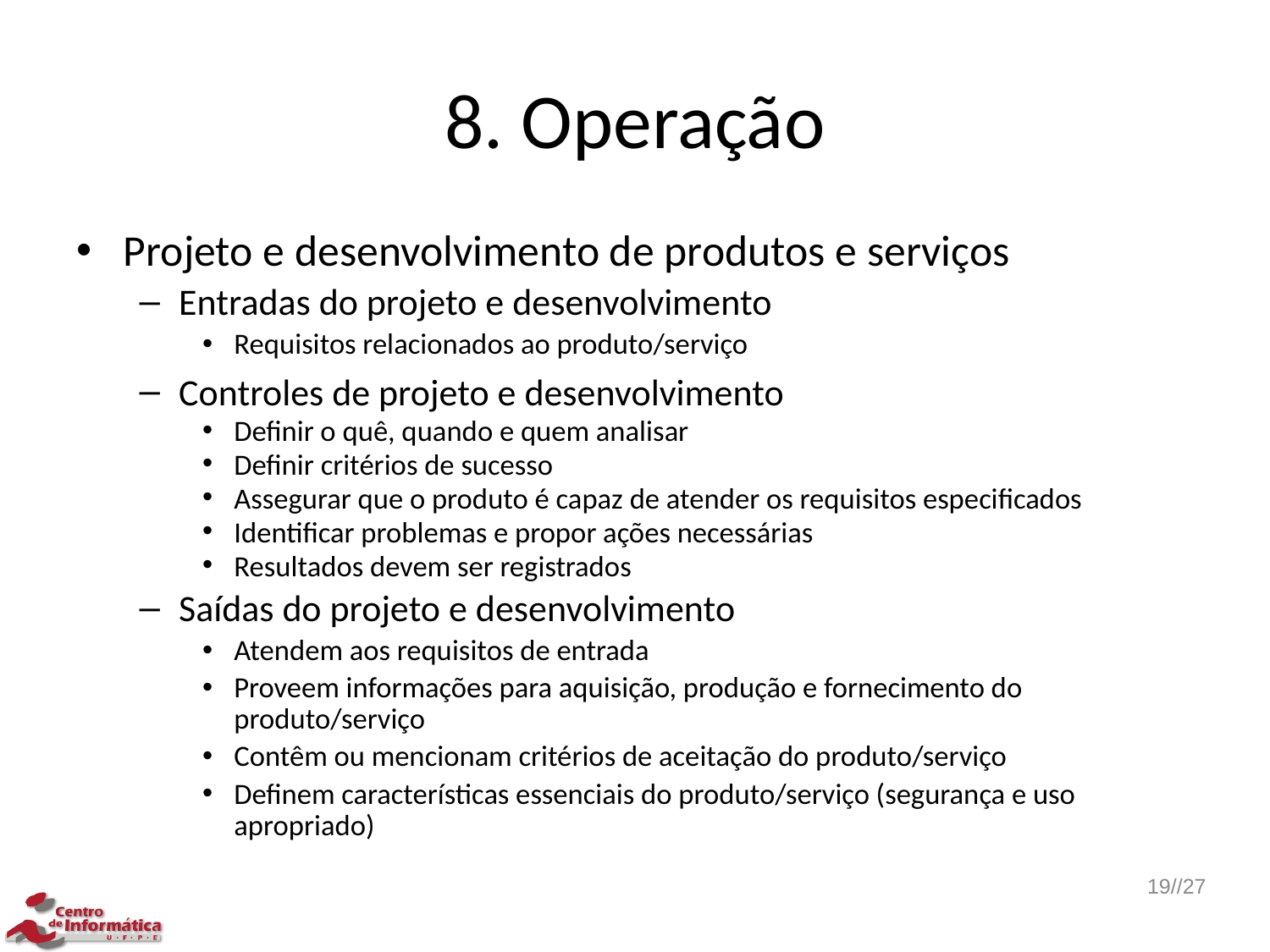

# 8. Operação
Projeto e desenvolvimento de produtos e serviços
Entradas do projeto e desenvolvimento
Requisitos relacionados ao produto/serviço
Controles de projeto e desenvolvimento
Definir o quê, quando e quem analisar
Definir critérios de sucesso
Assegurar que o produto é capaz de atender os requisitos especificados
Identificar problemas e propor ações necessárias
Resultados devem ser registrados
Saídas do projeto e desenvolvimento
Atendem aos requisitos de entrada
Proveem informações para aquisição, produção e fornecimento do produto/serviço
Contêm ou mencionam critérios de aceitação do produto/serviço
Definem características essenciais do produto/serviço (segurança e uso apropriado)
19//27